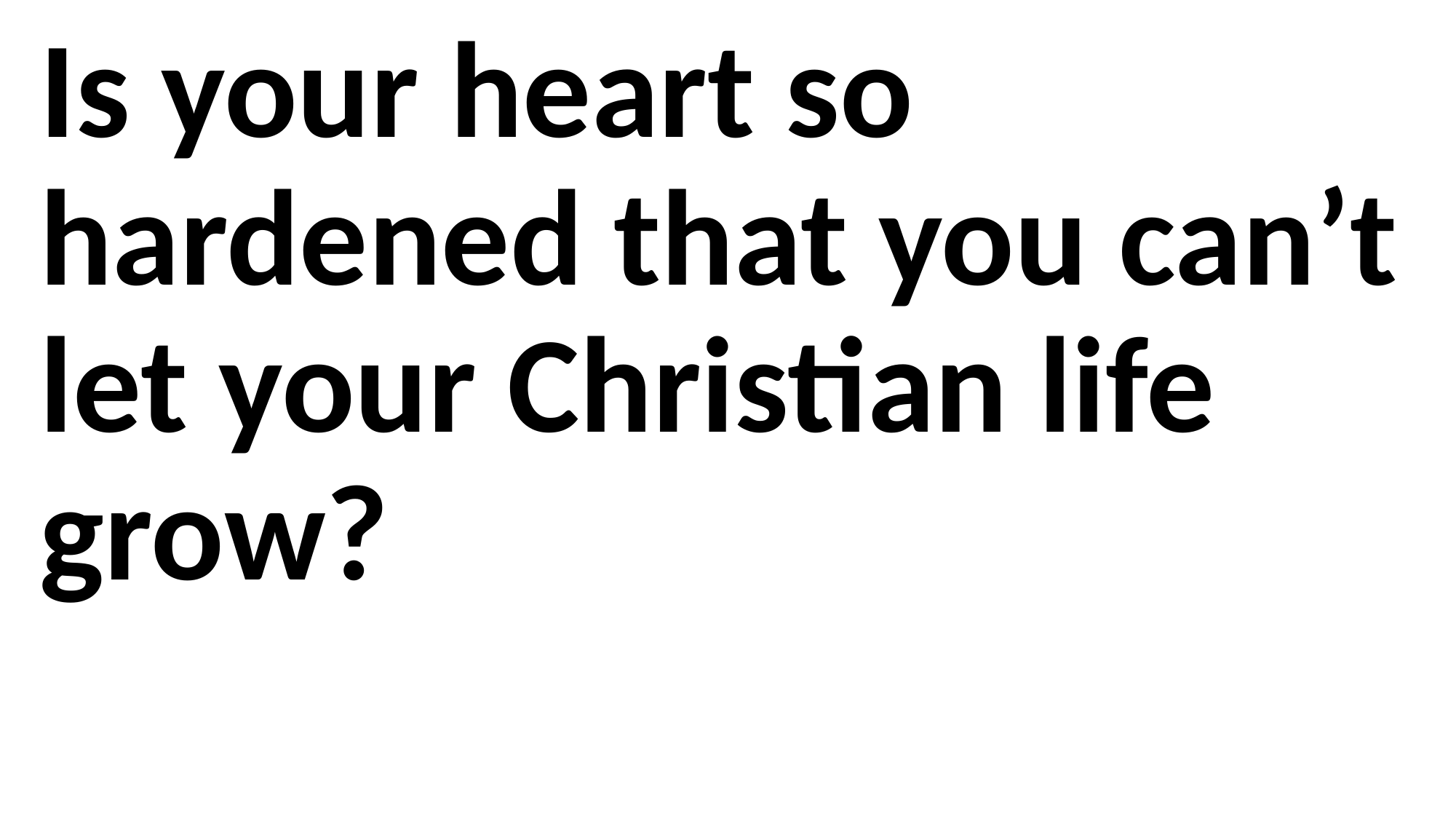

Is your heart so hardened that you can’t let your Christian life grow?